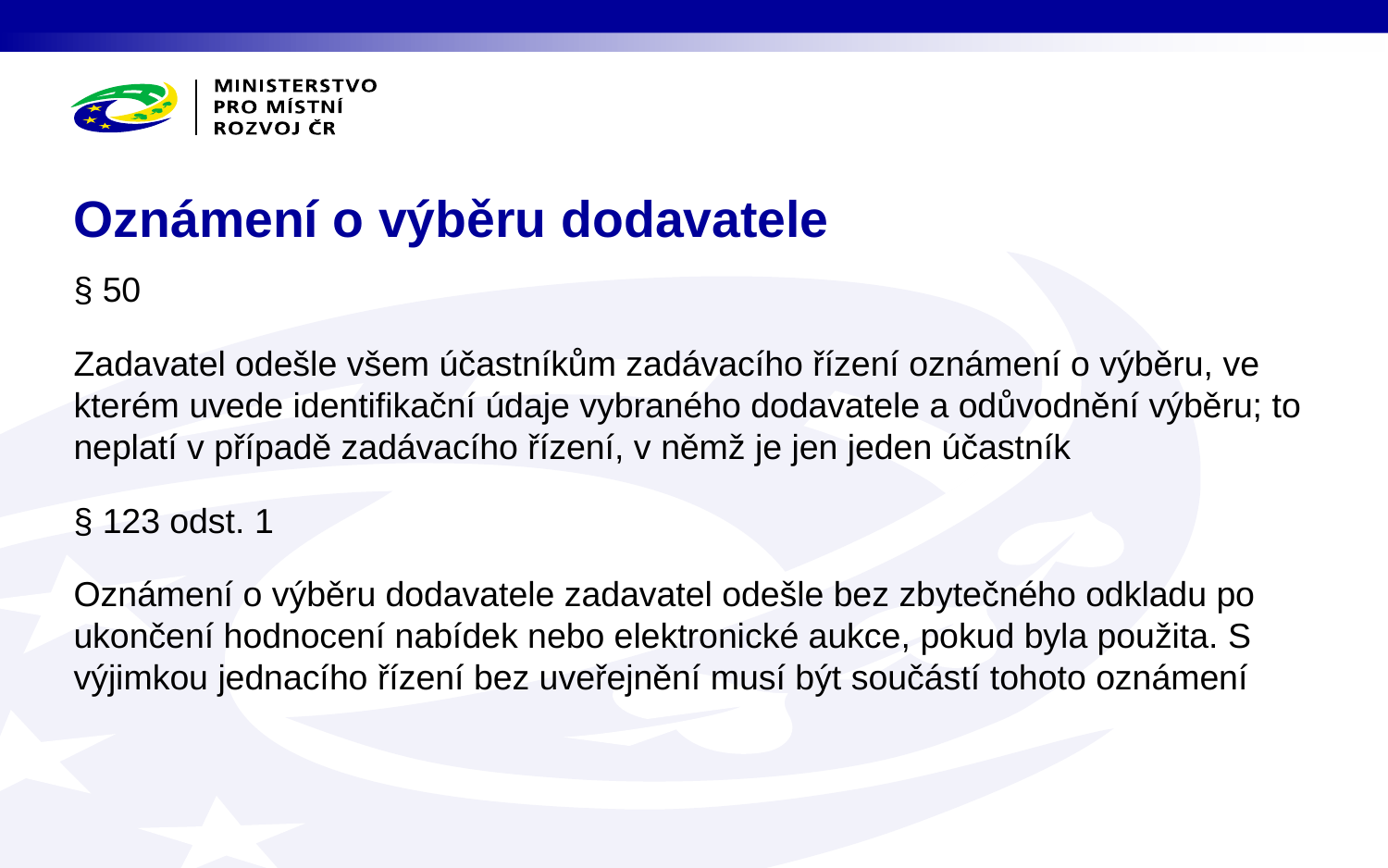

# Oznámení o výběru dodavatele
§ 50
Zadavatel odešle všem účastníkům zadávacího řízení oznámení o výběru, ve kterém uvede identifikační údaje vybraného dodavatele a odůvodnění výběru; to neplatí v případě zadávacího řízení, v němž je jen jeden účastník
§ 123 odst. 1
Oznámení o výběru dodavatele zadavatel odešle bez zbytečného odkladu po ukončení hodnocení nabídek nebo elektronické aukce, pokud byla použita. S výjimkou jednacího řízení bez uveřejnění musí být součástí tohoto oznámení